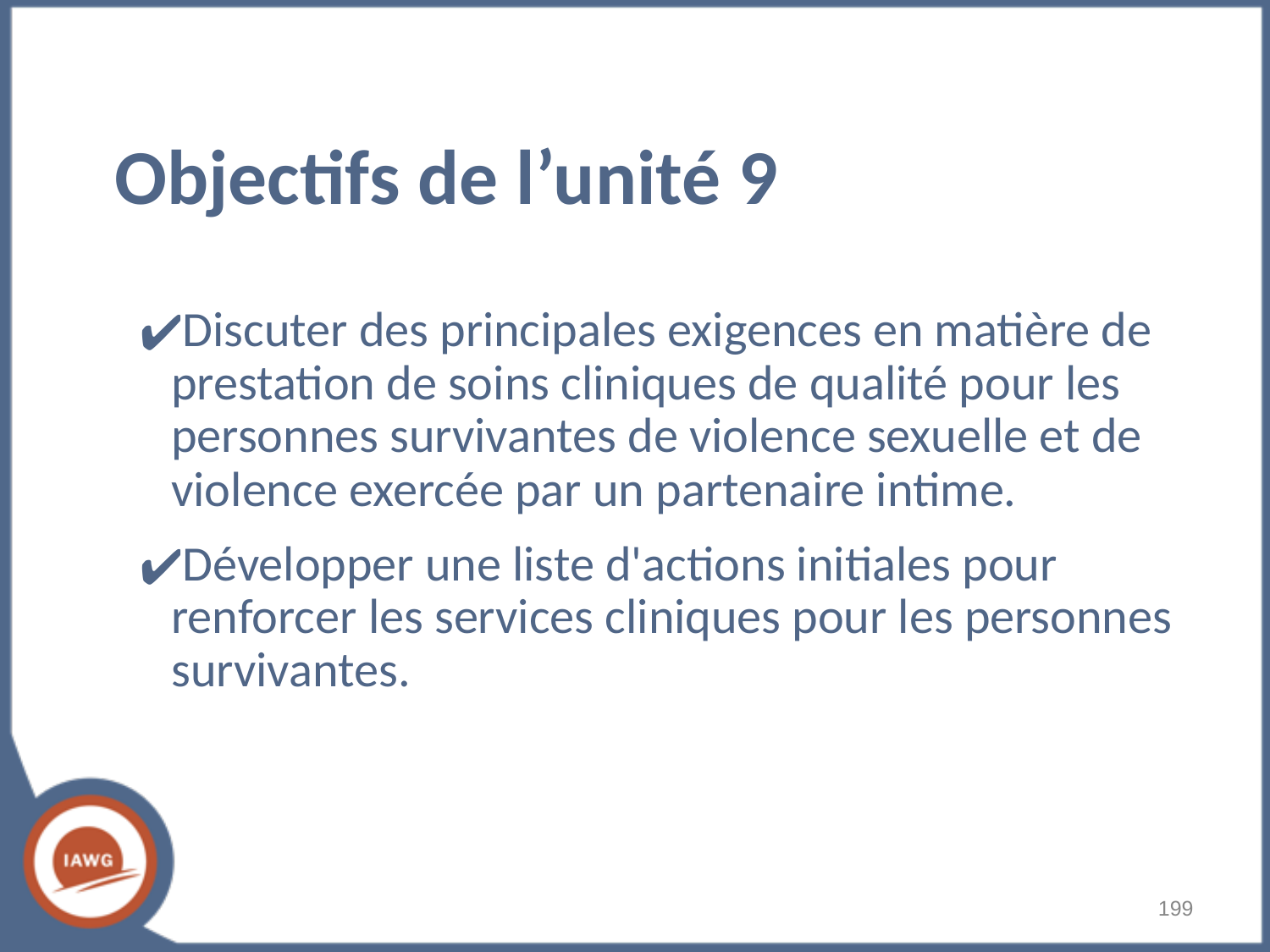

# Objectifs de l’unité 9
Discuter des principales exigences en matière de prestation de soins cliniques de qualité pour les personnes survivantes de violence sexuelle et de violence exercée par un partenaire intime.
Développer une liste d'actions initiales pour renforcer les services cliniques pour les personnes survivantes.

199